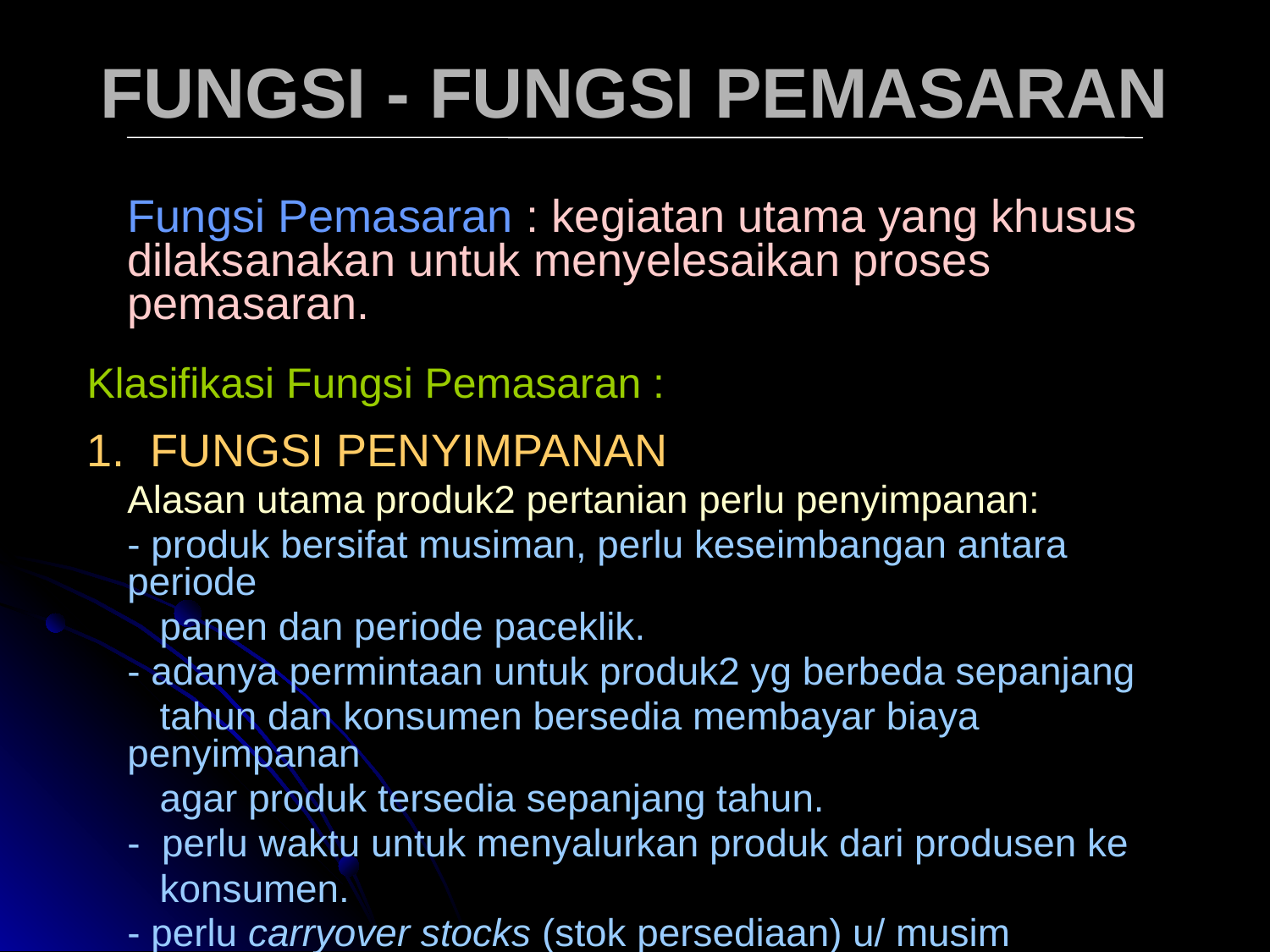

# FUNGSI - FUNGSI PEMASARAN

	Fungsi Pemasaran : kegiatan utama yang khusus dilaksanakan untuk menyelesaikan proses pemasaran.

Klasifikasi Fungsi Pemasaran :

1.  FUNGSI PENYIMPANAN
	Alasan utama produk2 pertanian perlu penyimpanan:
	- produk bersifat musiman, perlu keseimbangan antara periode
	   panen dan periode paceklik.
	- adanya permintaan untuk produk2 yg berbeda sepanjang
	   tahun dan konsumen bersedia membayar biaya penyimpanan
	   agar produk tersedia sepanjang tahun.
	-  perlu waktu untuk menyalurkan produk dari produsen ke
	   konsumen.
	- perlu carryover stocks (stok persediaan) u/ musim berikutnya.